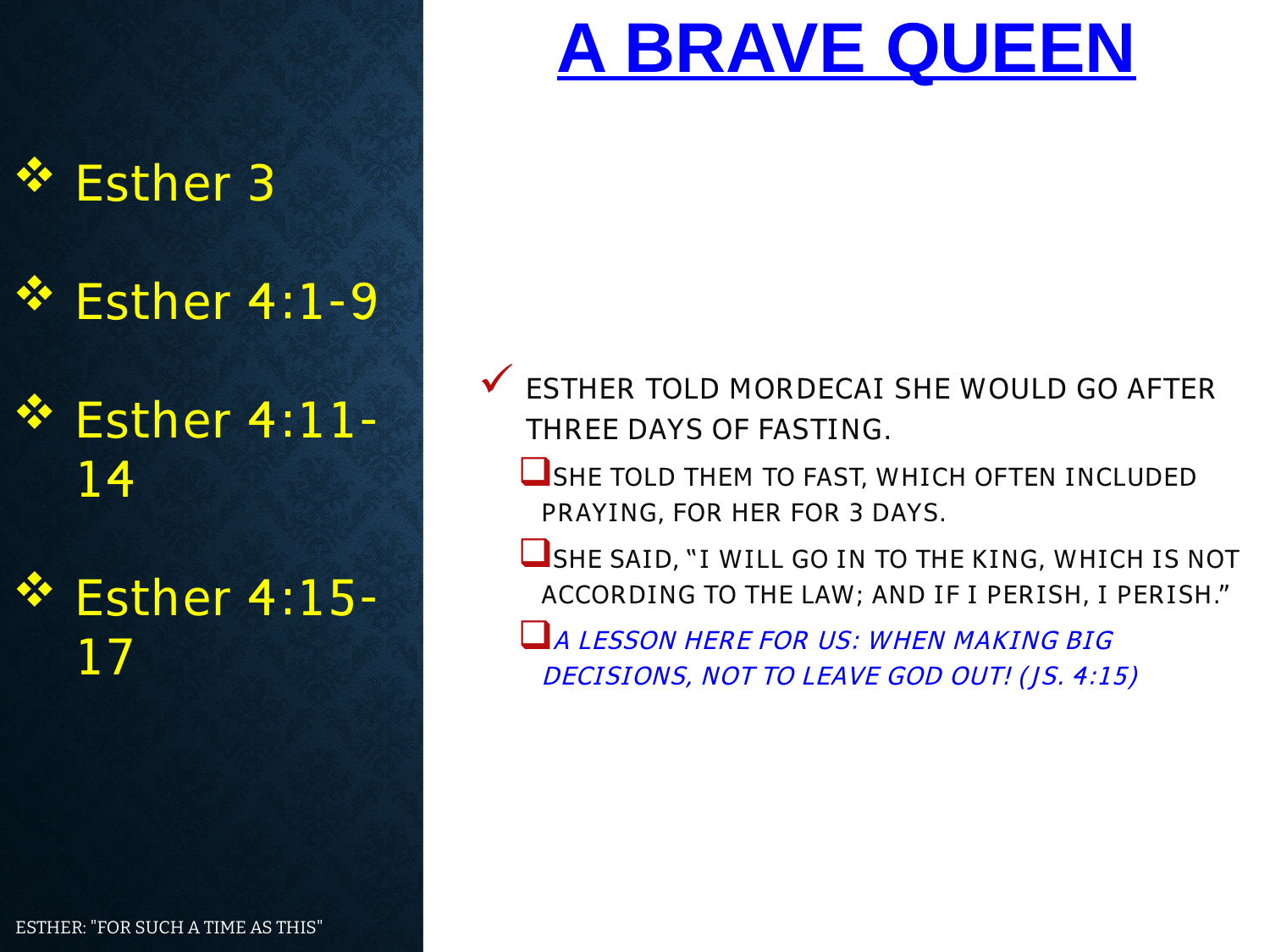

# A Brave Queen
Esther told Mordecai she would go after three days of fasting.
She told them to fast, which often included praying, for her for 3 days.
She said, “I will go in to the king, which is not according to the law; and if I perish, I perish.”
A lesson here for us: when making big decisions, not to leave God out! (Js. 4:15)
Esther 3

Esther 4:1-9

Esther 4:11-14

Esther 4:15-17
Esther: "For Such A Time As This"